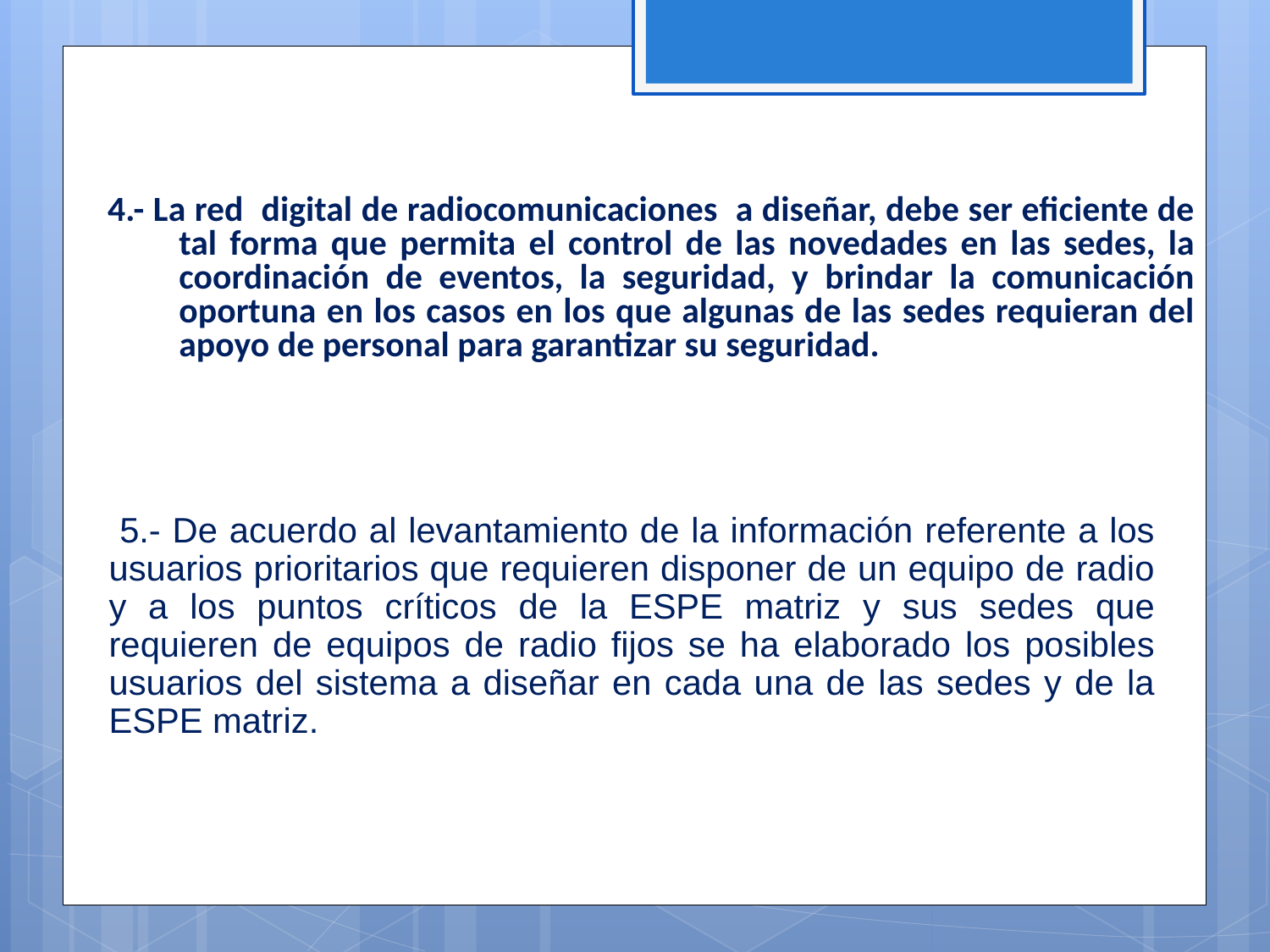

4.- La red  digital de radiocomunicaciones  a diseñar, debe ser eficiente de tal forma que permita el control de las novedades en las sedes, la coordinación de eventos, la seguridad, y brindar la comunicación oportuna en los casos en los que algunas de las sedes requieran del apoyo de personal para garantizar su seguridad.

       5.- De acuerdo al levantamiento de la información referente a los usuarios prioritarios que requieren disponer de un equipo de radio y a los puntos críticos de la ESPE matriz y sus sedes que requieren de equipos de radio fijos se ha elaborado los posibles usuarios del sistema a diseñar en cada una de las sedes y de la ESPE matriz.